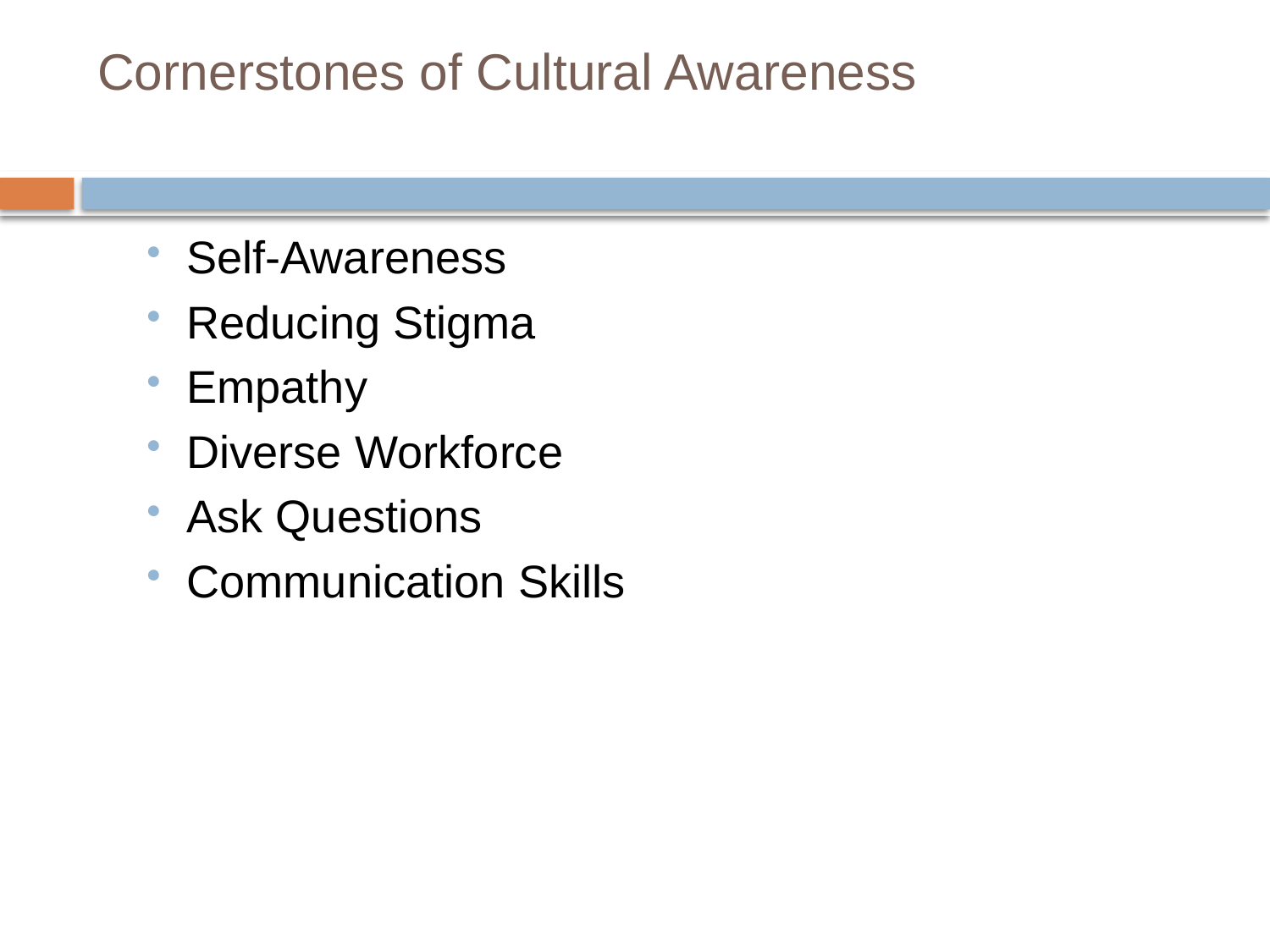

# Cornerstones of Cultural Awareness
Self-Awareness
Reducing Stigma
Empathy
Diverse Workforce
Ask Questions
Communication Skills